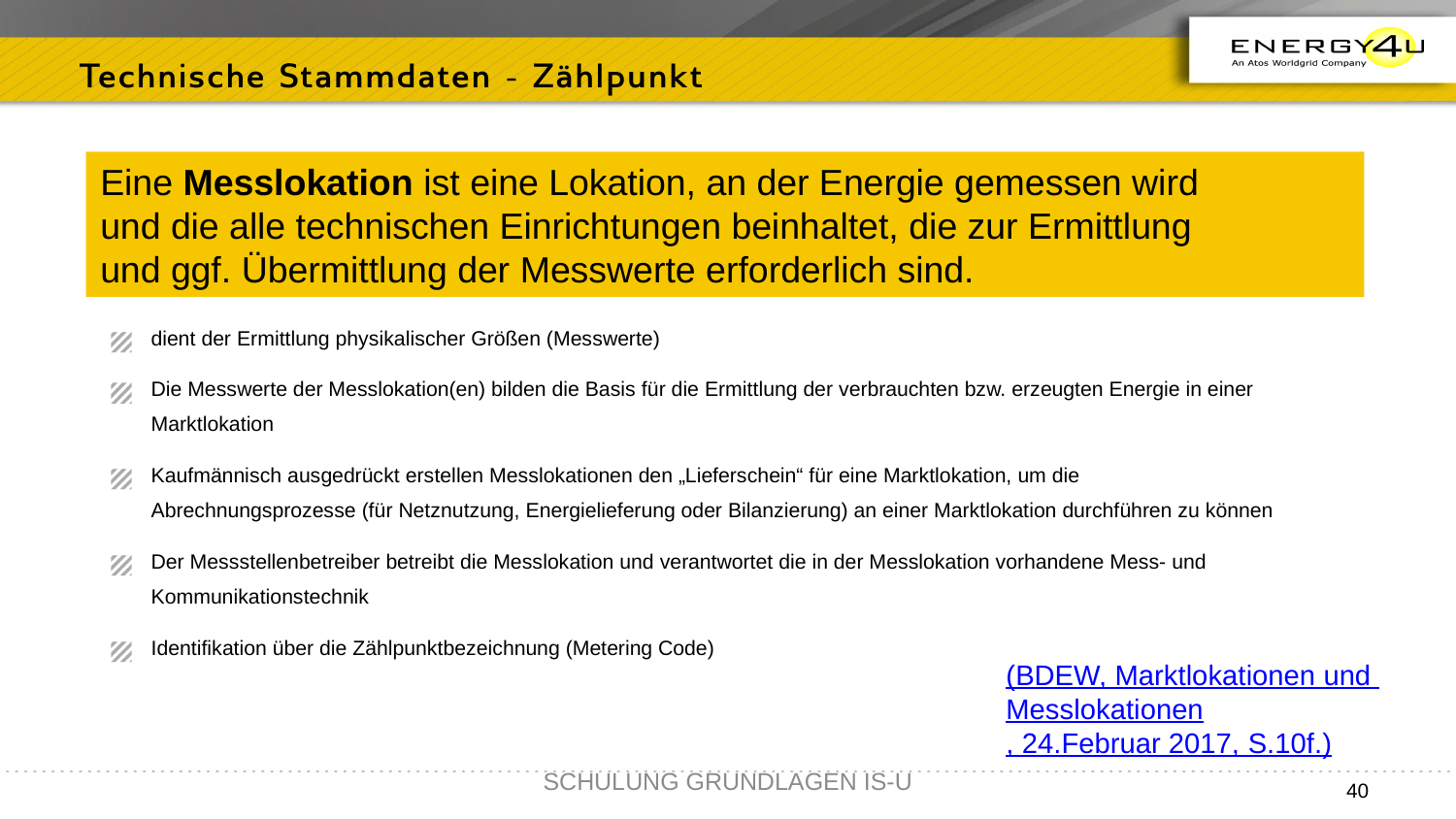

Technische Stammdaten - Zählpunkt
Eine Messlokation ist eine Lokation, an der Energie gemessen wird
und die alle technischen Einrichtungen beinhaltet, die zur Ermittlung
und ggf. Übermittlung der Messwerte erforderlich sind.
dient der Ermittlung physikalischer Größen (Messwerte)
Die Messwerte der Messlokation(en) bilden die Basis für die Ermittlung der verbrauchten bzw. erzeugten Energie in einer Marktlokation
Kaufmännisch ausgedrückt erstellen Messlokationen den „Lieferschein“ für eine Marktlokation, um die Abrechnungsprozesse (für Netznutzung, Energielieferung oder Bilanzierung) an einer Marktlokation durchführen zu können
Der Messstellenbetreiber betreibt die Messlokation und verantwortet die in der Messlokation vorhandene Mess- und Kommunikationstechnik
Identifikation über die Zählpunktbezeichnung (Metering Code)

(BDEW, Marktlokationen und Messlokationen, 24.Februar 2017, S.10f.)
Schulung Grundlagen IS-U
40